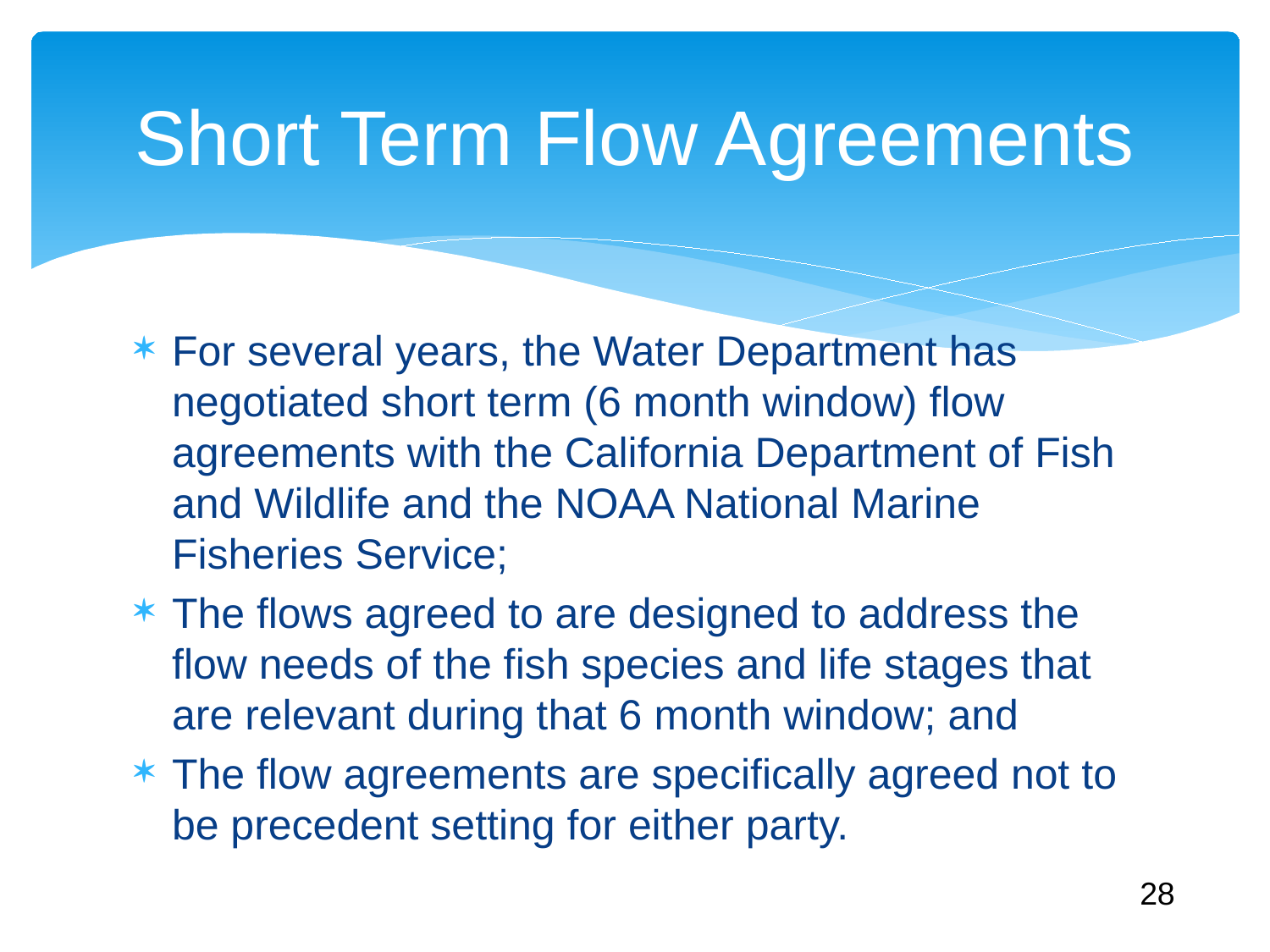

# Short Term Flow Agreements
For several years, the Water Department has negotiated short term (6 month window) flow agreements with the California Department of Fish and Wildlife and the NOAA National Marine Fisheries Service;
The flows agreed to are designed to address the flow needs of the fish species and life stages that are relevant during that 6 month window; and
The flow agreements are specifically agreed not to be precedent setting for either party.